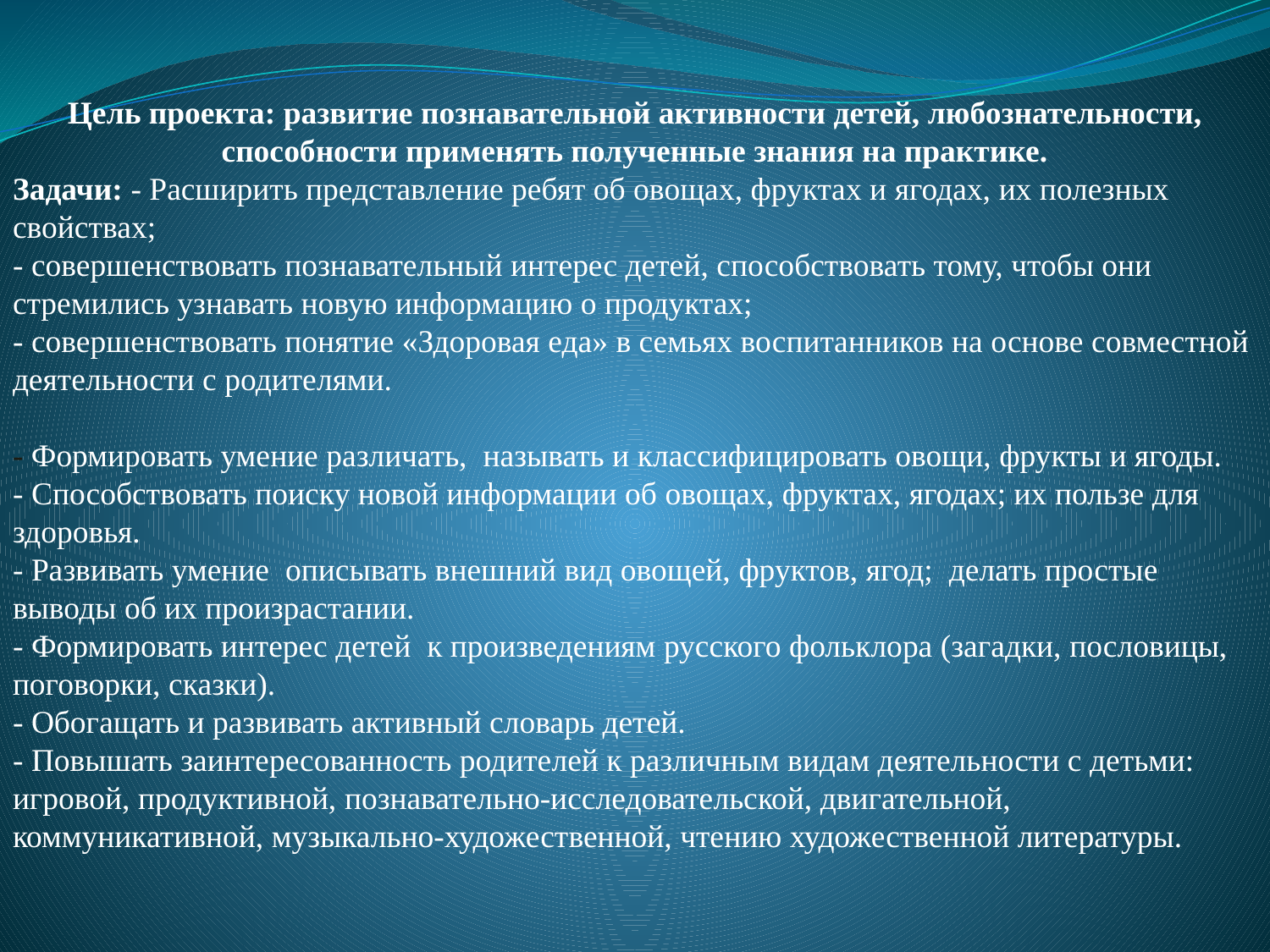

Цель проекта: развитие познавательной активности детей, любознательности, способности применять полученные знания на практике.
Задачи: - Расширить представление ребят об овощах, фруктах и ягодах, их полезных свойствах;
- совершенствовать познавательный интерес детей, способствовать тому, чтобы они стремились узнавать новую информацию о продуктах;
- совершенствовать понятие «Здоровая еда» в семьях воспитанников на основе совместной деятельности с родителями.

- Формировать умение различать,  называть и классифицировать овощи, фрукты и ягоды.
- Способствовать поиску новой информации об овощах, фруктах, ягодах; их пользе для здоровья.
- Развивать умение  описывать внешний вид овощей, фруктов, ягод;  делать простые выводы об их произрастании.
- Формировать интерес детей  к произведениям русского фольклора (загадки, пословицы, поговорки, сказки).
- Обогащать и развивать активный словарь детей.
- Повышать заинтересованность родителей к различным видам деятельности с детьми: игровой, продуктивной, познавательно-исследовательской, двигательной, коммуникативной, музыкально-художественной, чтению художественной литературы.